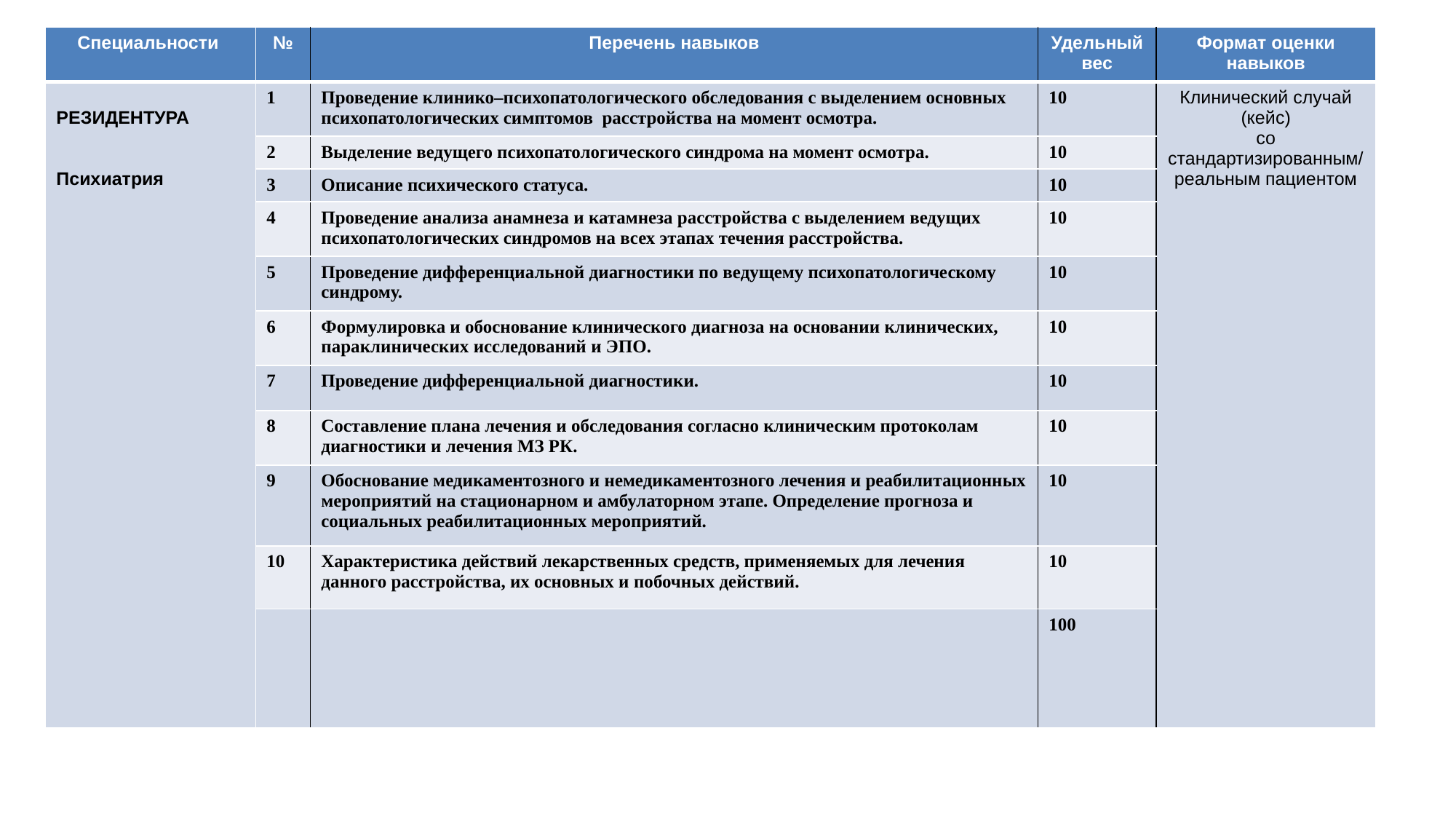

| Специальности | № | Перечень навыков | Удельный вес | Формат оценки навыков |
| --- | --- | --- | --- | --- |
| РЕЗИДЕНТУРА Психиатрия | 1 | Проведение клинико–психопатологического обследования с выделением основных психопатологических симптомов расстройства на момент осмотра. | 10 | Клинический случай (кейс) со стандартизированным/ реальным пациентом |
|  | 2 | Выделение ведущего психопатологического синдрома на момент осмотра. | 10 |  |
|  | 3 | Описание психического статуса. | 10 |  |
|  | 4 | Проведение анализа анамнеза и катамнеза расстройства с выделением ведущих психопатологических синдромов на всех этапах течения расстройства. | 10 |  |
|  | 5 | Проведение дифференциальной диагностики по ведущему психопатологическому синдрому. | 10 |  |
|  | 6 | Формулировка и обоснование клинического диагноза на основании клинических, параклинических исследований и ЭПО. | 10 |  |
|  | 7 | Проведение дифференциальной диагностики. | 10 |  |
|  | 8 | Составление плана лечения и обследования согласно клиническим протоколам диагностики и лечения МЗ РК. | 10 |  |
|  | 9 | Обоснование медикаментозного и немедикаментозного лечения и реабилитационных мероприятий на стационарном и амбулаторном этапе. Определение прогноза и социальных реабилитационных мероприятий. | 10 |  |
|  | 10 | Характеристика действий лекарственных средств, применяемых для лечения данного расстройства, их основных и побочных действий. | 10 |  |
|  |  |  | 100 |  |
# Оценка навыков выпускников резидентуры